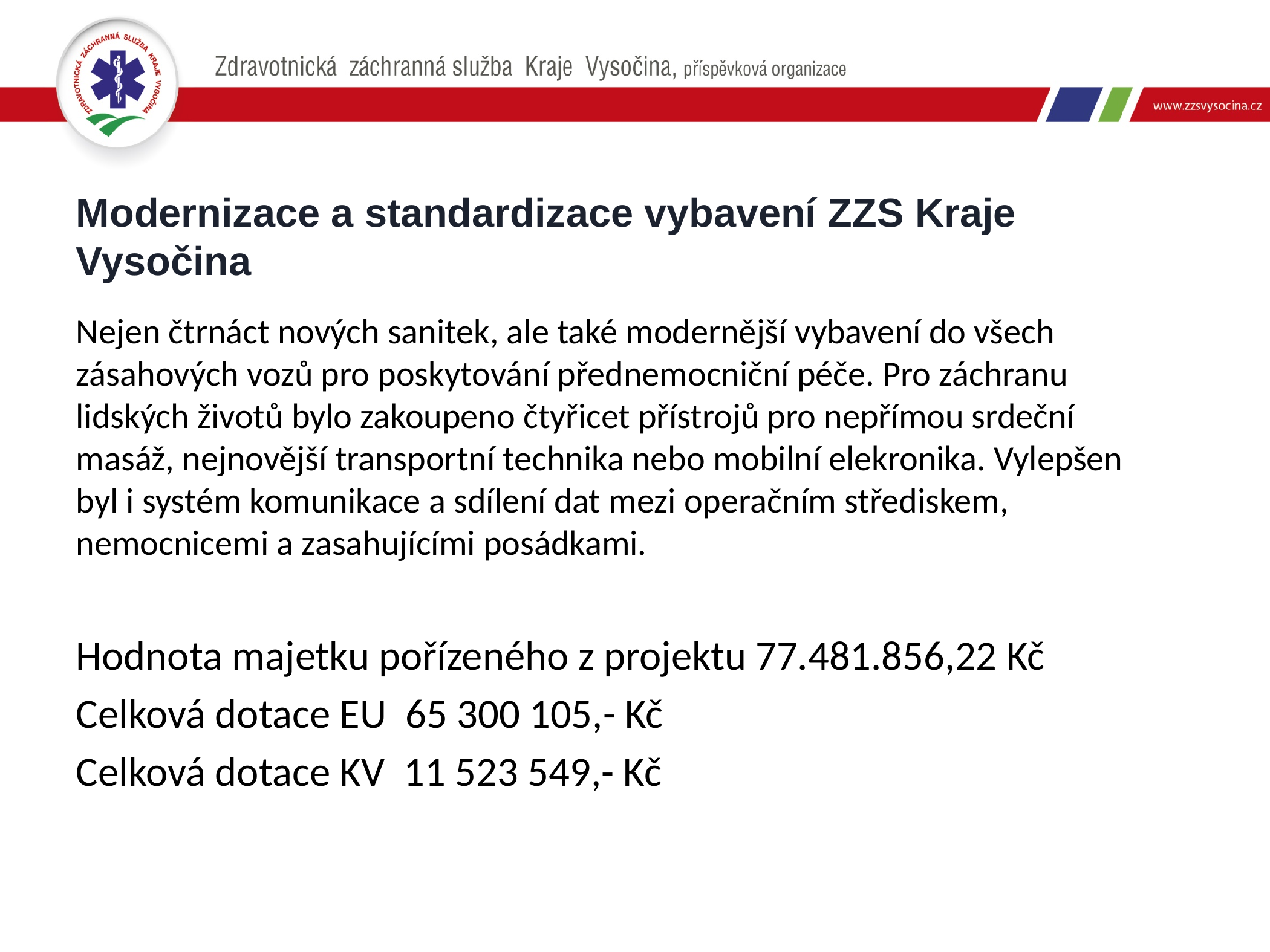

Modernizace a standardizace vybavení ZZS Kraje Vysočina

Nejen čtrnáct nových sanitek, ale také modernější vybavení do všech zásahových vozů pro poskytování přednemocniční péče. Pro záchranu lidských životů bylo zakoupeno čtyřicet přístrojů pro nepřímou srdeční masáž, nejnovější transportní technika nebo mobilní elekronika. Vylepšen byl i systém komunikace a sdílení dat mezi operačním střediskem, nemocnicemi a zasahujícími posádkami.

Hodnota majetku pořízeného z projektu 77.481.856,22 Kč
Celková dotace EU  65 300 105,- Kč
Celková dotace KV  11 523 549,- Kč